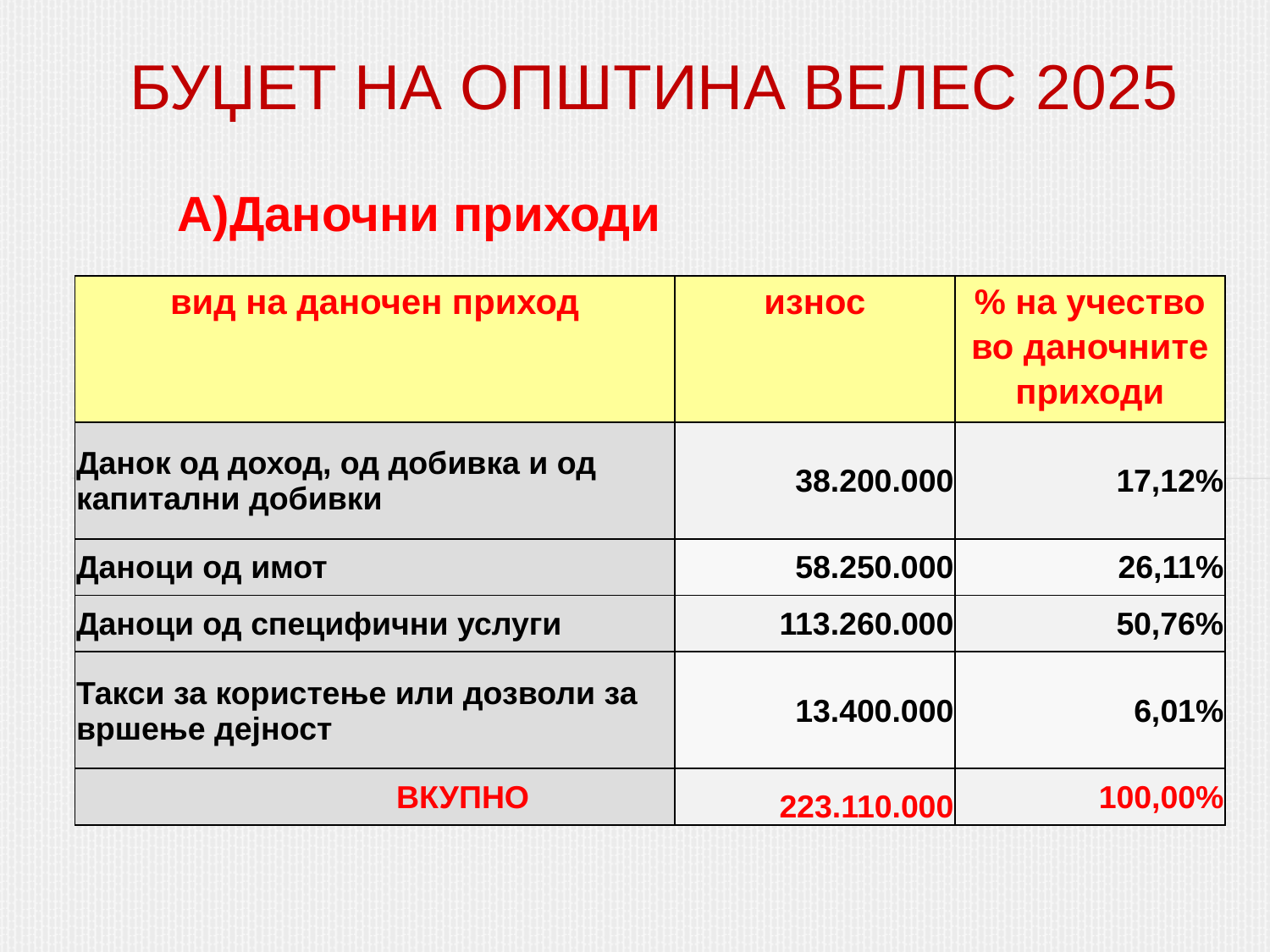

# БУЏЕТ НА ОПШТИНА ВЕЛЕС 2025
А)Даночни приходи
| вид на даночен приход | износ | % на учество во даночните приходи |
| --- | --- | --- |
| Данок од доход, од добивка и од капитални добивки | 38.200.000 | 17,12% |
| Даноци од имот | 58.250.000 | 26,11% |
| Даноци од специфични услуги | 113.260.000 | 50,76% |
| Такси за користење или дозволи за вршење дејност | 13.400.000 | 6,01% |
| ВКУПНО | 223.110.000 | 100,00% |